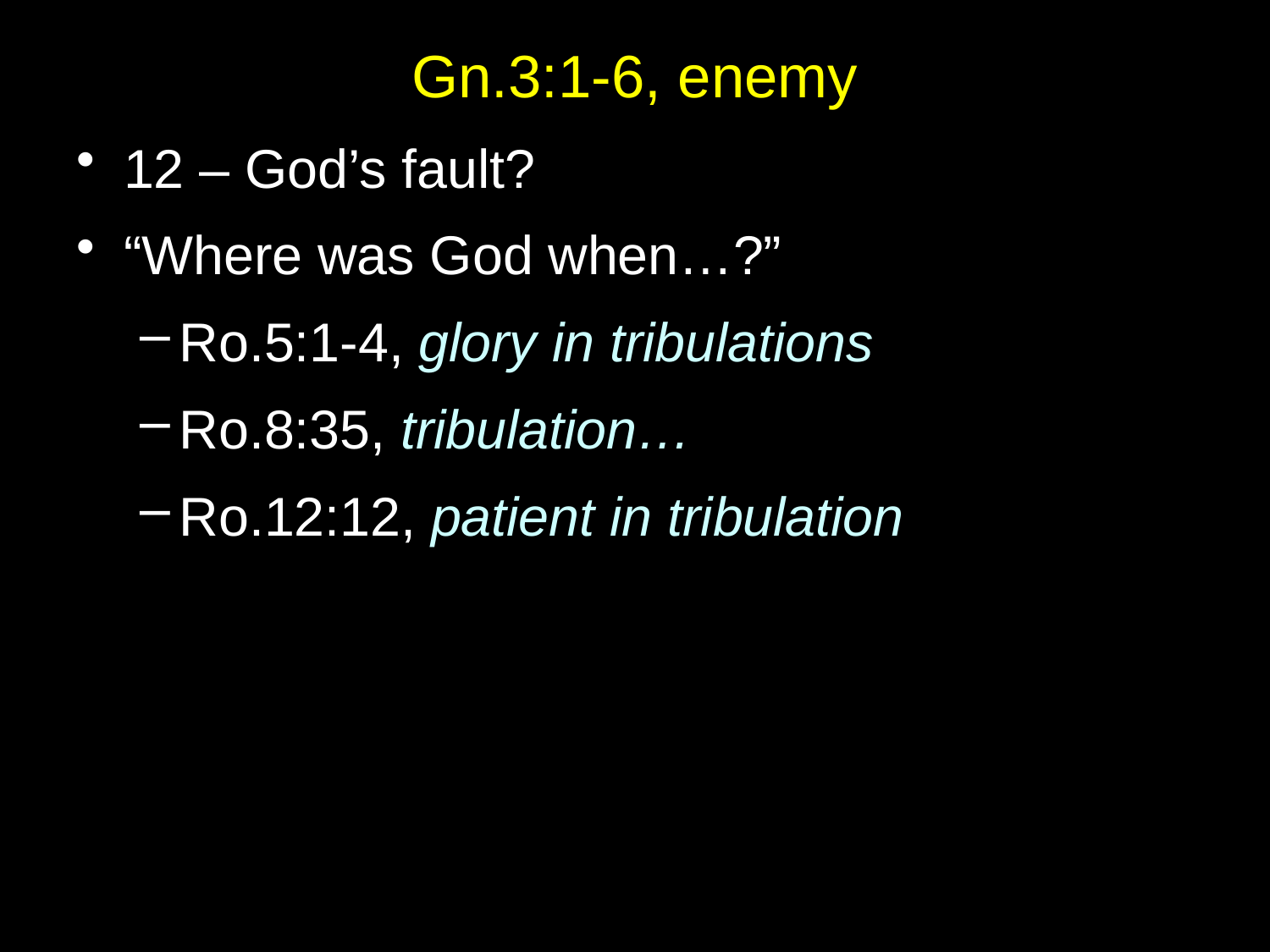

# Gn.3:1-6, enemy
12 – God’s fault?
“Where was God when…?”
Ro.5:1-4, glory in tribulations
Ro.8:35, tribulation…
Ro.12:12, patient in tribulation